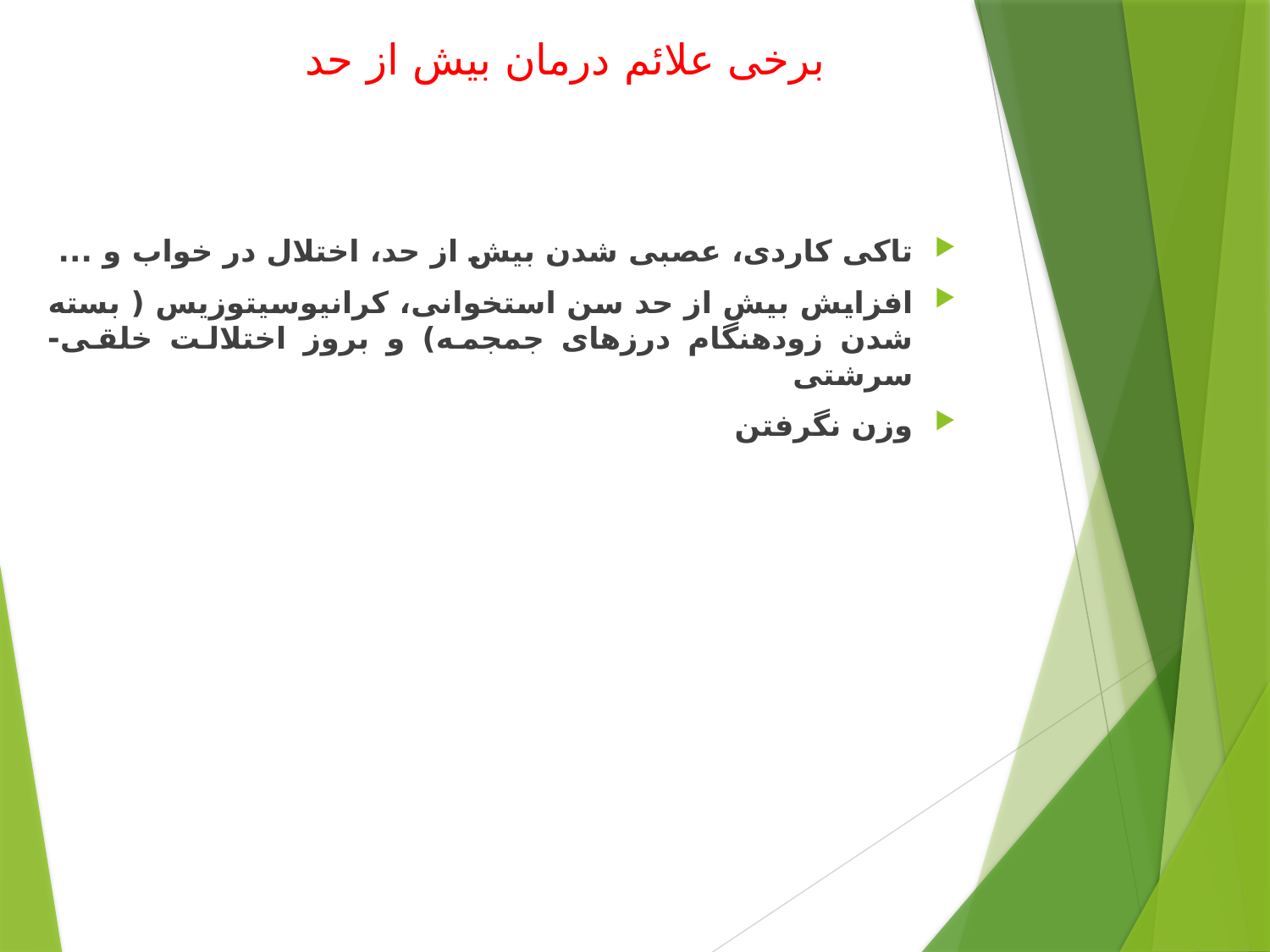

برخی علائم درمان بیش از حد
تاکی کاردی، عصبی شدن بیش از حد، اختلال در خواب و ...
افزایش بیش از حد سن استخوانی، کرانیوسیتوزیس ( بسته شدن زودهنگام درزهای جمجمه) و بروز اختلالت خلقی-سرشتی
وزن نگرفتن